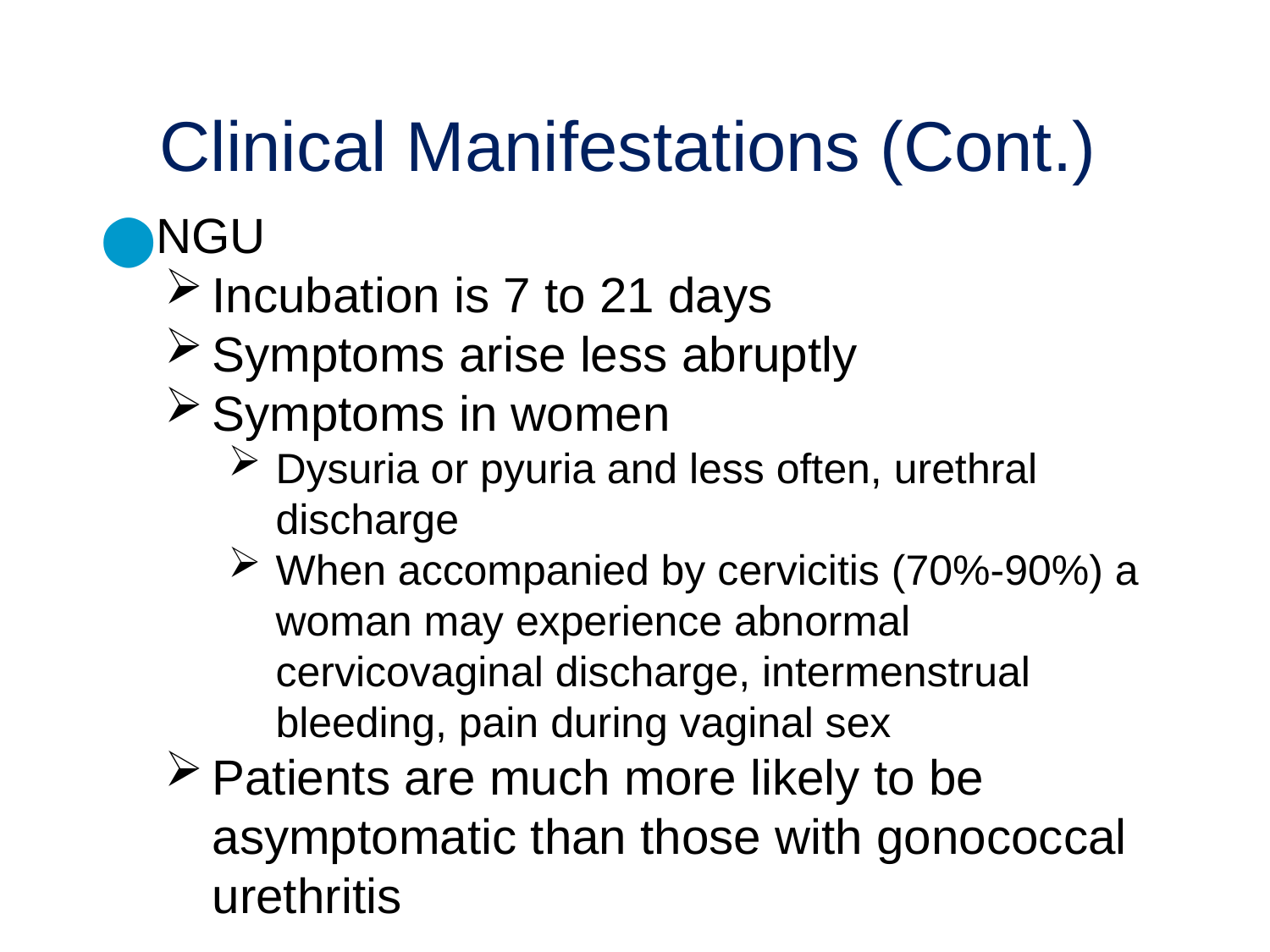

# Clinical Manifestations (Cont.)
NGU
Incubation is 7 to 21 days
Symptoms arise less abruptly
Symptoms in women
Dysuria or pyuria and less often, urethral discharge
When accompanied by cervicitis (70%-90%) a woman may experience abnormal cervicovaginal discharge, intermenstrual bleeding, pain during vaginal sex
Patients are much more likely to be asymptomatic than those with gonococcal urethritis